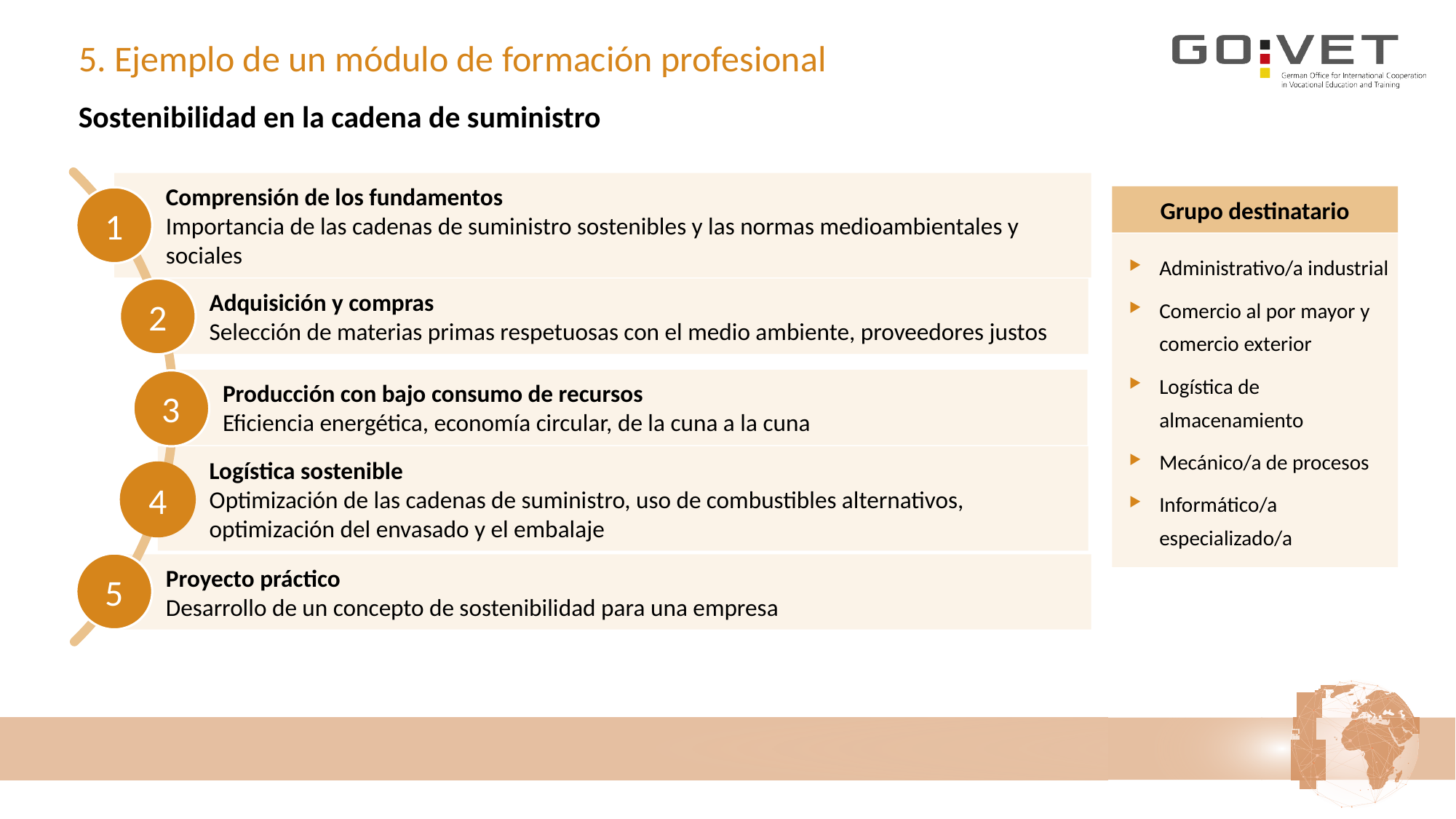

# 5. Ejemplo de un módulo de formación profesional

Sostenibilidad en la cadena de suministro
Grupo destinatario
Comprensión de los fundamentos
Importancia de las cadenas de suministro sostenibles y las normas medioambientales y sociales
1
Administrativo/a industrial
Comercio al por mayor y comercio exterior
Logística de almacenamiento
Mecánico/a de procesos
Informático/a especializado/a
Adquisición y compras
Selección de materias primas respetuosas con el medio ambiente, proveedores justos
2
Producción con bajo consumo de recursos
Eficiencia energética, economía circular, de la cuna a la cuna
3
Logística sostenible
Optimización de las cadenas de suministro, uso de combustibles alternativos, optimización del envasado y el embalaje
4
5
Proyecto práctico
Desarrollo de un concepto de sostenibilidad para una empresa